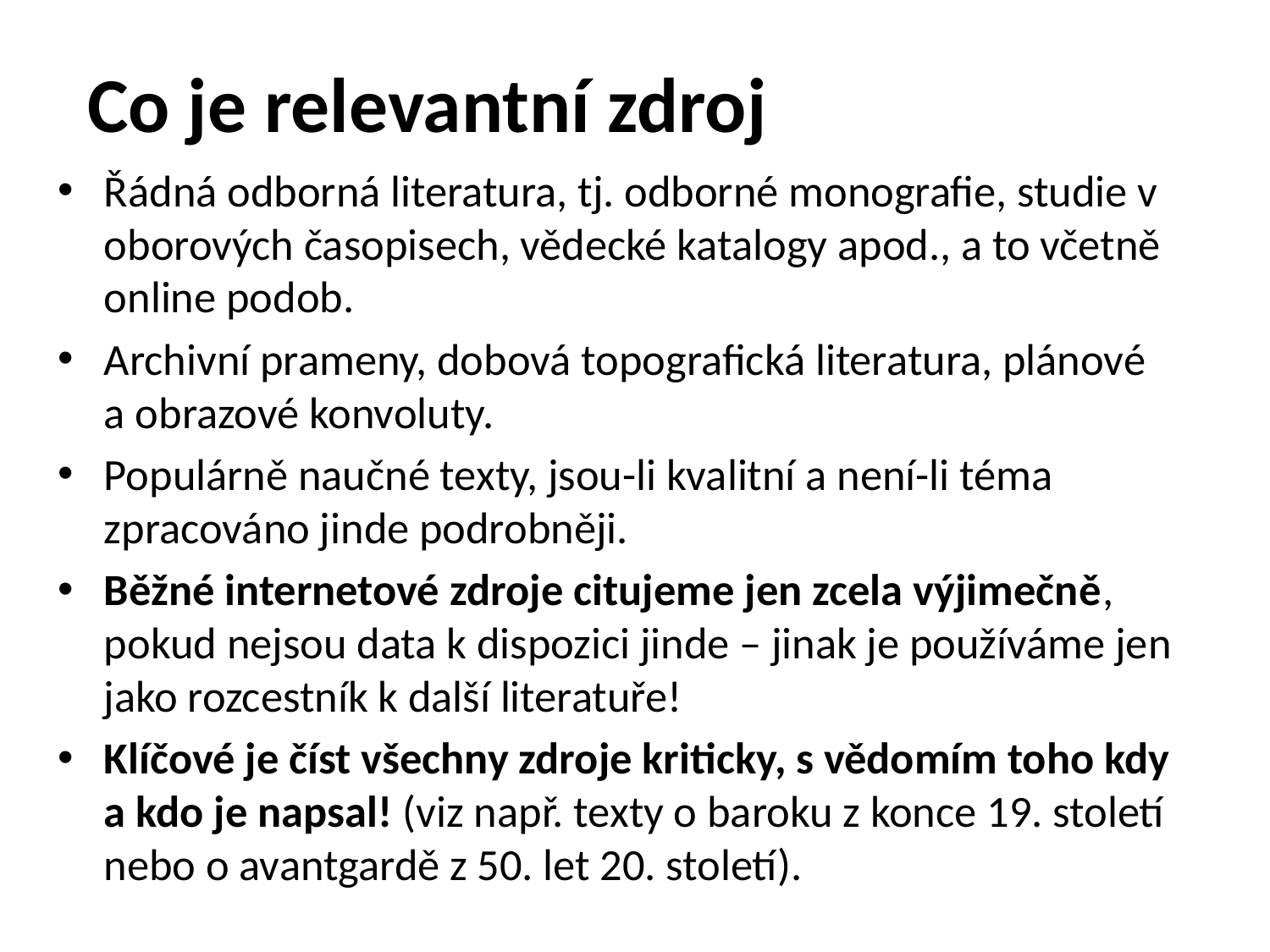

# Co je relevantní zdroj
Řádná odborná literatura, tj. odborné monografie, studie v oborových časopisech, vědecké katalogy apod., a to včetně online podob.
Archivní prameny, dobová topografická literatura, plánové a obrazové konvoluty.
Populárně naučné texty, jsou-li kvalitní a není-li téma zpracováno jinde podrobněji.
Běžné internetové zdroje citujeme jen zcela výjimečně, pokud nejsou data k dispozici jinde – jinak je používáme jen jako rozcestník k další literatuře!
Klíčové je číst všechny zdroje kriticky, s vědomím toho kdy a kdo je napsal! (viz např. texty o baroku z konce 19. století nebo o avantgardě z 50. let 20. století).